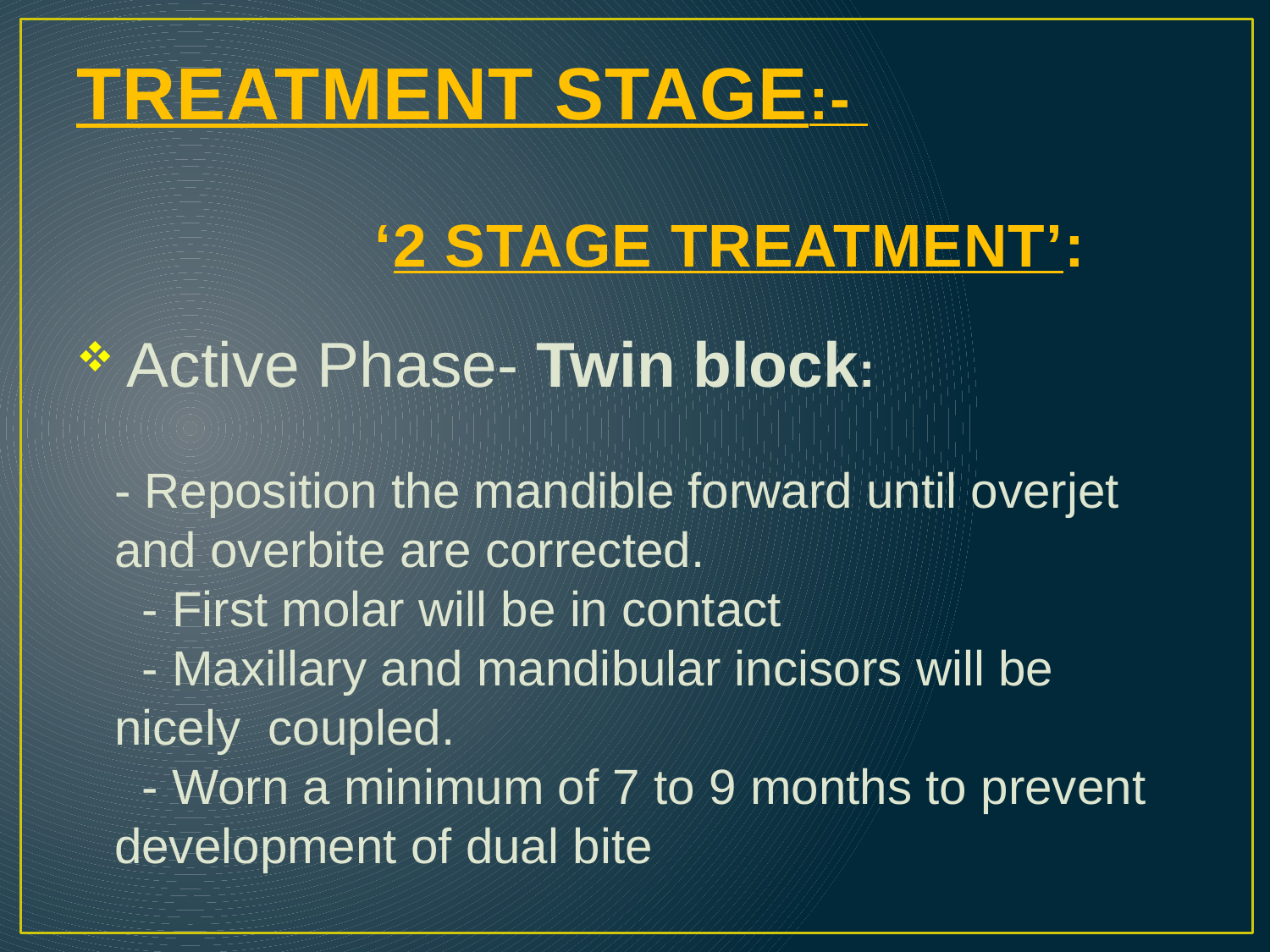

# TREATMENT STAGE:- ‘2 STAGE TREATMENT’:
 Active Phase- Twin block:
- Reposition the mandible forward until overjet and overbite are corrected.
  - First molar will be in contact
  - Maxillary and mandibular incisors will be nicely  coupled.
  - Worn a minimum of 7 to 9 months to prevent development of dual bite